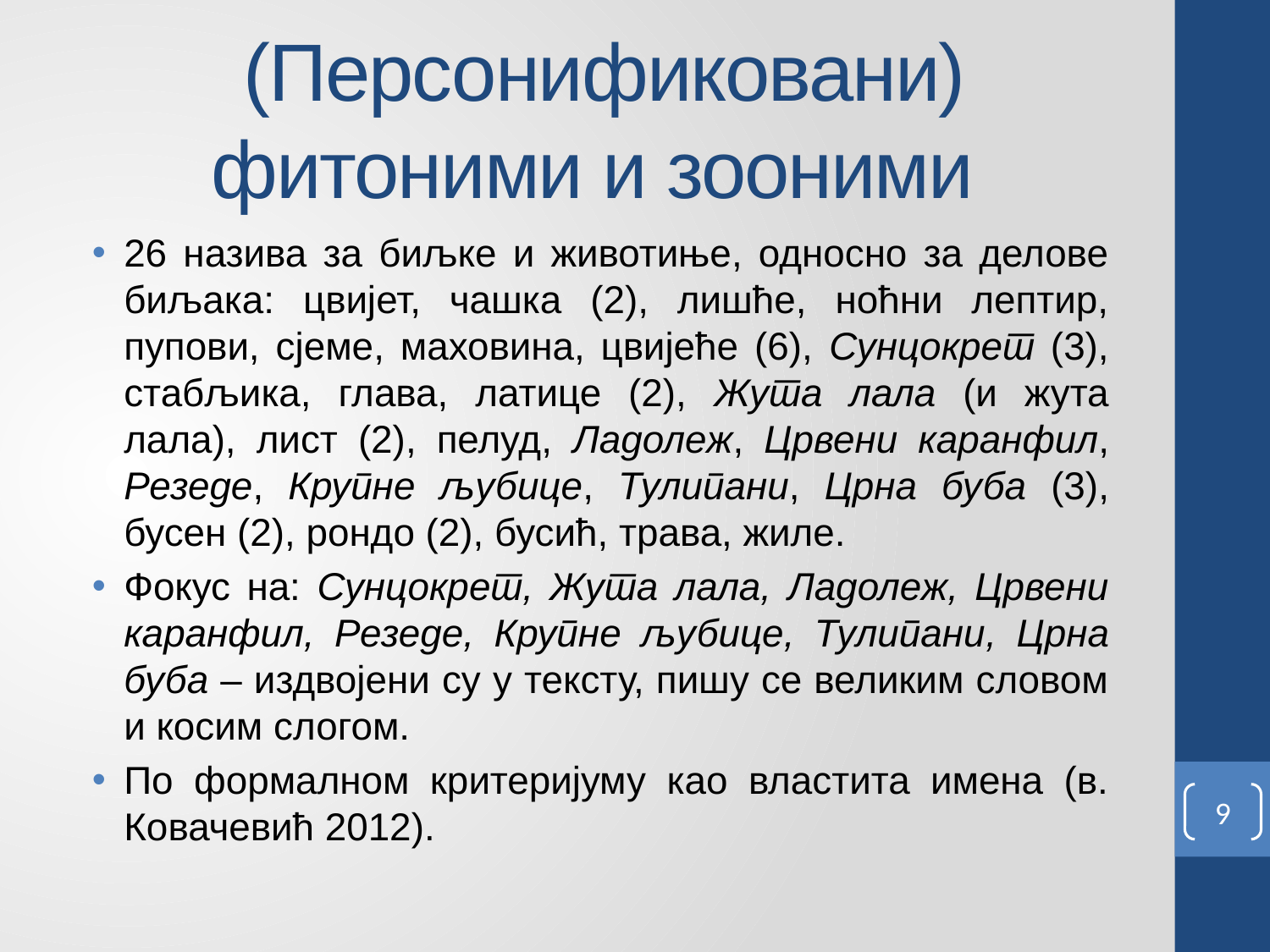

# (Персонификовани) фитоними и зооними
26 назива за биљке и животиње, односно за делове биљака: цвијет, чашка (2), лишће, ноћни лептир, пупови, сјеме, маховина, цвијеће (6), Сунцокрет (3), стабљика, глава, латице (2), Жута лала (и жута лала), лист (2), пелуд, Ладолеж, Црвени каранфил, Резеде, Крупне љубице, Тулипани, Црна буба (3), бусен (2), рондо (2), бусић, трава, жиле.
Фокус на: Сунцокрет, Жута лала, Ладолеж, Црвени каранфил, Резеде, Крупне љубице, Тулипани, Црна буба – издвојени су у тексту, пишу се великим словом и косим слогом.
По формалном критеријуму као властита имена (в. Ковачевић 2012).
9